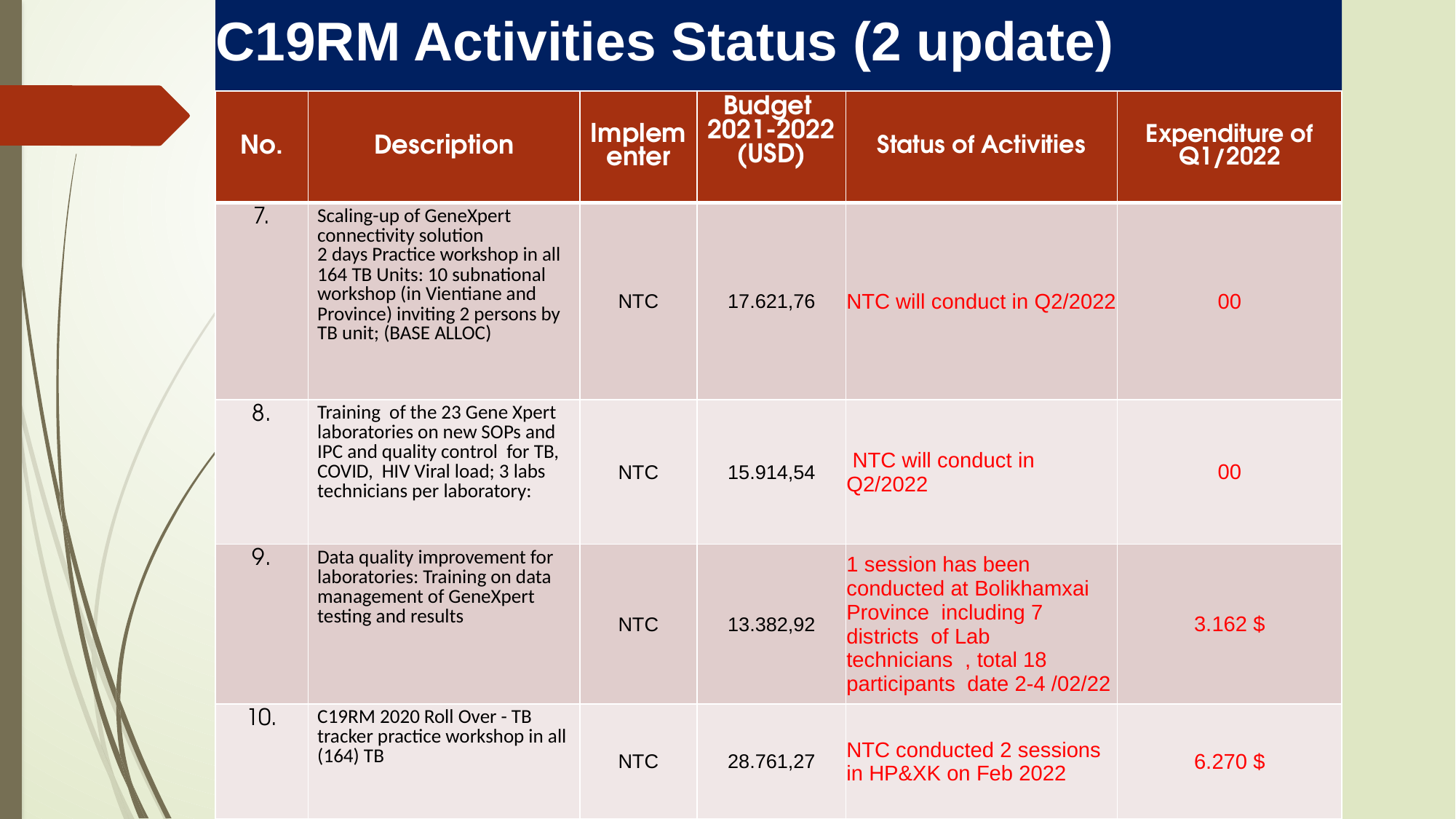

# C19RM Activities Status (2 update)
| No. | Description | Implementer | Budget 2021-2022 (USD) | Status of Activities | Expenditure of Q1/2022 |
| --- | --- | --- | --- | --- | --- |
| 7. | Scaling-up of GeneXpert connectivity solution 2 days Practice workshop in all 164 TB Units: 10 subnational workshop (in Vientiane and Province) inviting 2 persons by TB unit; (BASE ALLOC) | NTC | 17.621,76 | NTC will conduct in Q2/2022 | 00 |
| 8. | Training of the 23 Gene Xpert laboratories on new SOPs and IPC and quality control for TB, COVID, HIV Viral load; 3 labs technicians per laboratory: | NTC | 15.914,54 | NTC will conduct in Q2/2022 | 00 |
| 9. | Data quality improvement for laboratories: Training on data management of GeneXpert testing and results | NTC | 13.382,92 | 1 session has been conducted at Bolikhamxai Province including 7 districts of Lab technicians , total 18 participants date 2-4 /02/22 | 3.162 $ |
| 10. | C19RM 2020 Roll Over - TB tracker practice workshop in all (164) TB | NTC | 28.761,27 | NTC conducted 2 sessions in HP&XK on Feb 2022 | 6.270 $ |